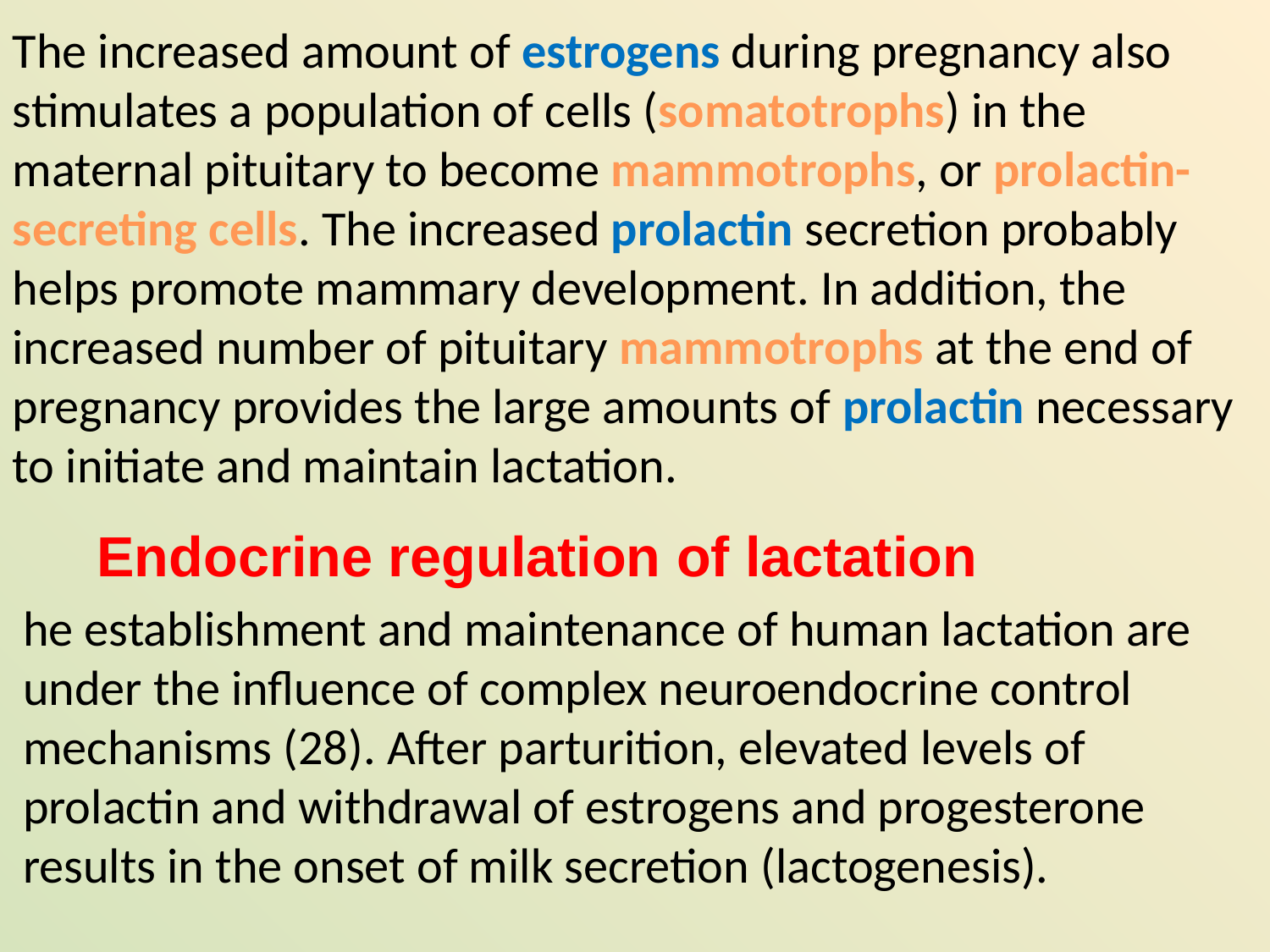

The increased amount of estrogens during pregnancy also stimulates a population of cells (somatotrophs) in the maternal pituitary to become mammotrophs, or prolactin-secreting cells. The increased prolactin secretion probably helps promote mammary development. In addition, the increased number of pituitary mammotrophs at the end of pregnancy provides the large amounts of prolactin necessary to initiate and maintain lactation.
Endocrine regulation of lactation
he establishment and maintenance of human lactation are under the influence of complex neuroendocrine control mechanisms (28). After parturition, elevated levels of prolactin and withdrawal of estrogens and progesterone results in the onset of milk secretion (lactogenesis).